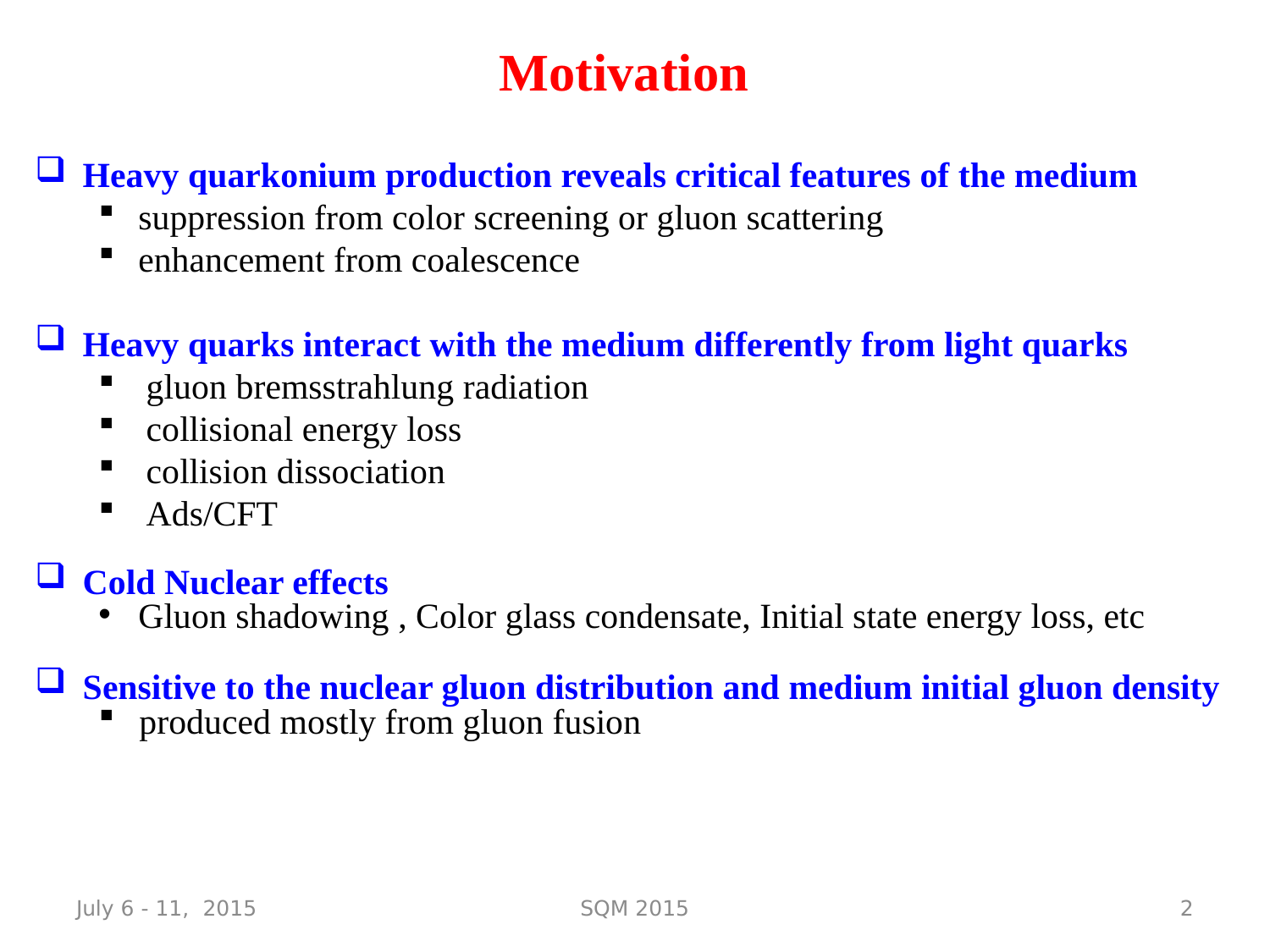

Motivation
Heavy quarkonium production reveals critical features of the medium
suppression from color screening or gluon scattering
enhancement from coalescence

Heavy quarks interact with the medium differently from light quarks
gluon bremsstrahlung radiation
collisional energy loss
collision dissociation
Ads/CFT

Cold Nuclear effects
Gluon shadowing , Color glass condensate, Initial state energy loss, etc

Sensitive to the nuclear gluon distribution and medium initial gluon density
produced mostly from gluon fusion

July 6 - 11,  2015
SQM 2015
2